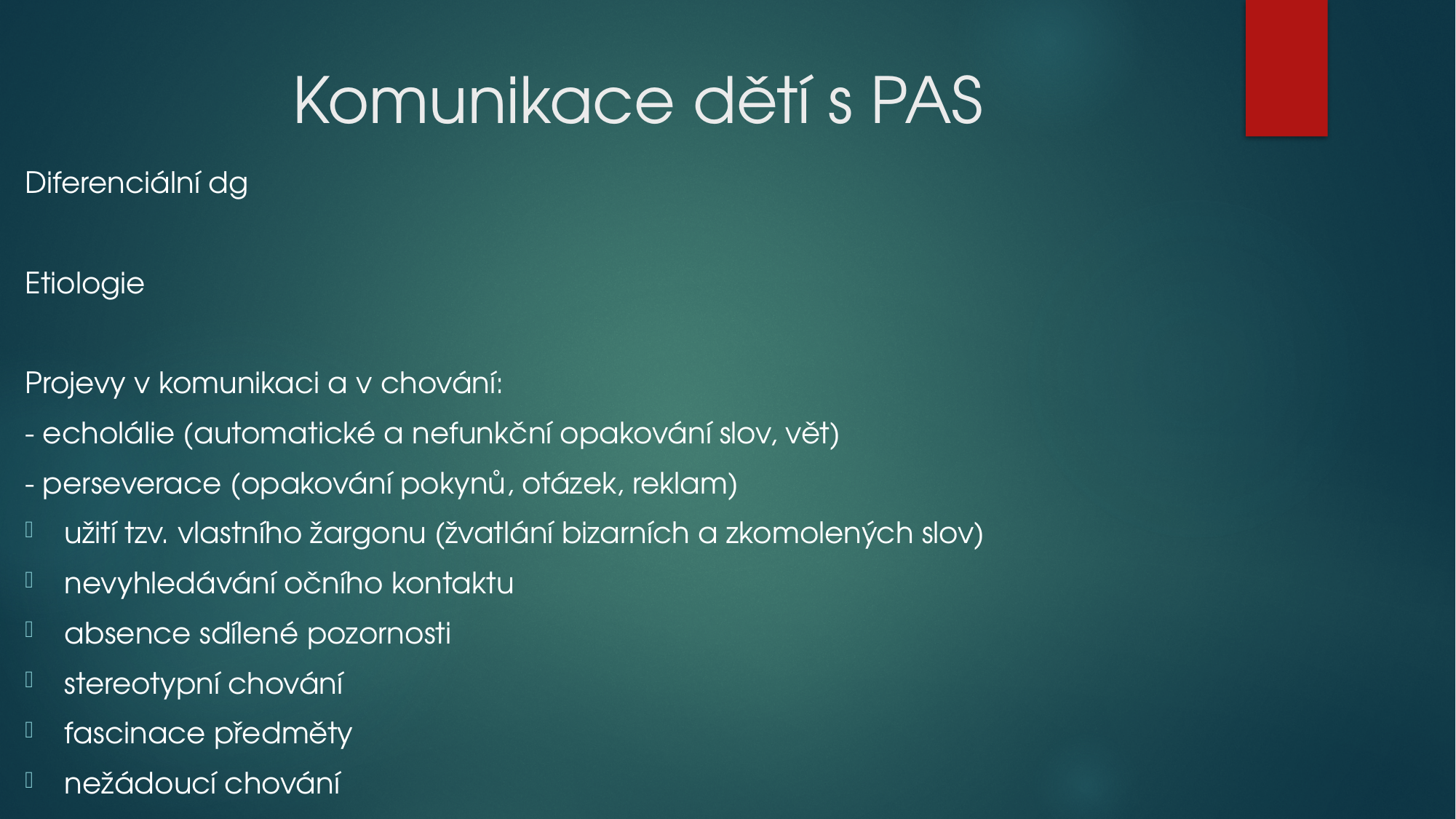

# Komunikace dětí s PAS
Diferenciální dg

Etiologie

Projevy v komunikaci a v chování:
- echolálie (automatické a nefunkční opakování slov, vět)
- perseverace (opakování pokynů, otázek, reklam)
užití tzv. vlastního žargonu (žvatlání bizarních a zkomolených slov)
nevyhledávání očního kontaktu
absence sdílené pozornosti
stereotypní chování
fascinace předměty
nežádoucí chování